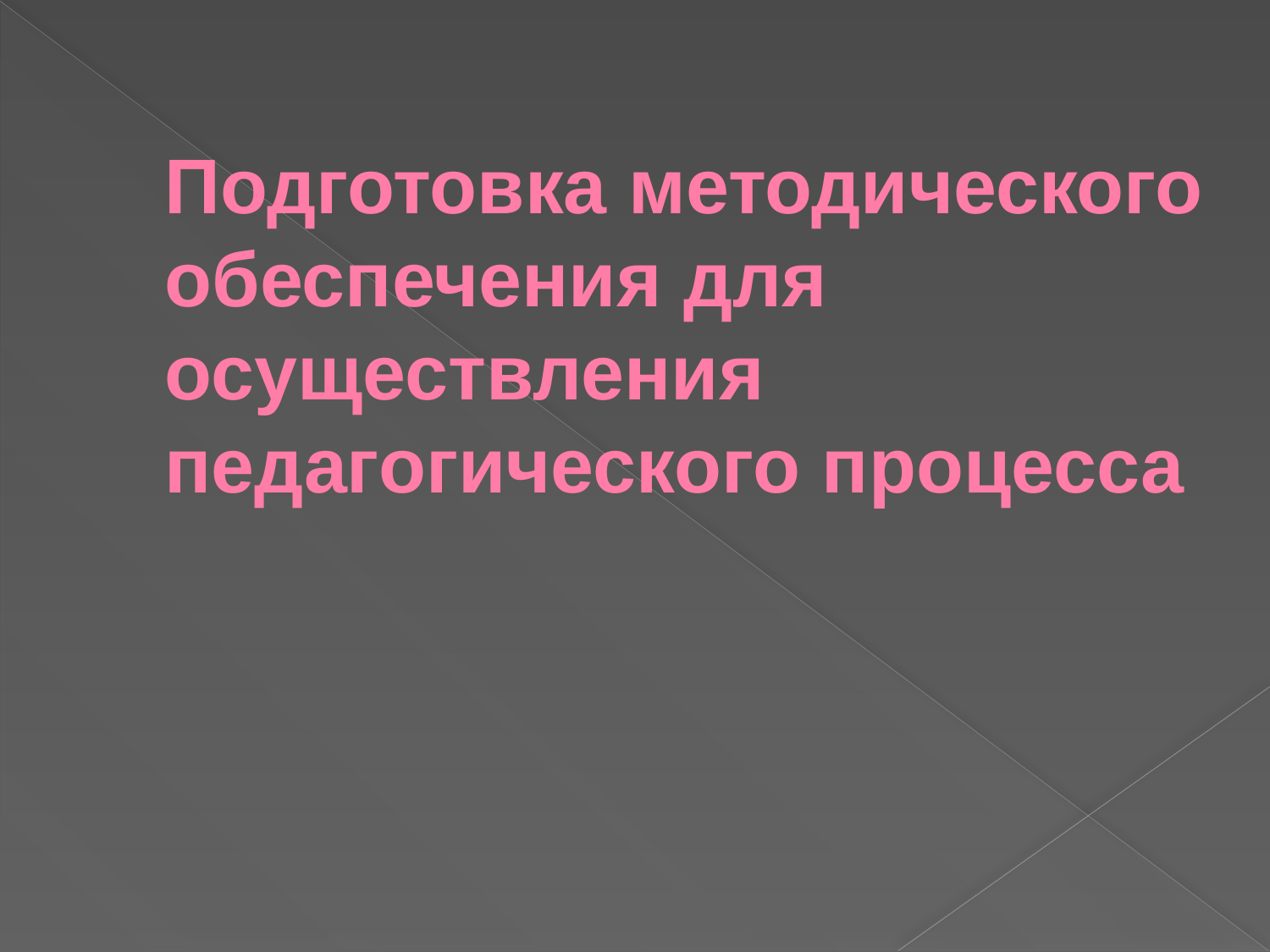

# Подготовка методического обеспечения для осуществления педагогического процесса